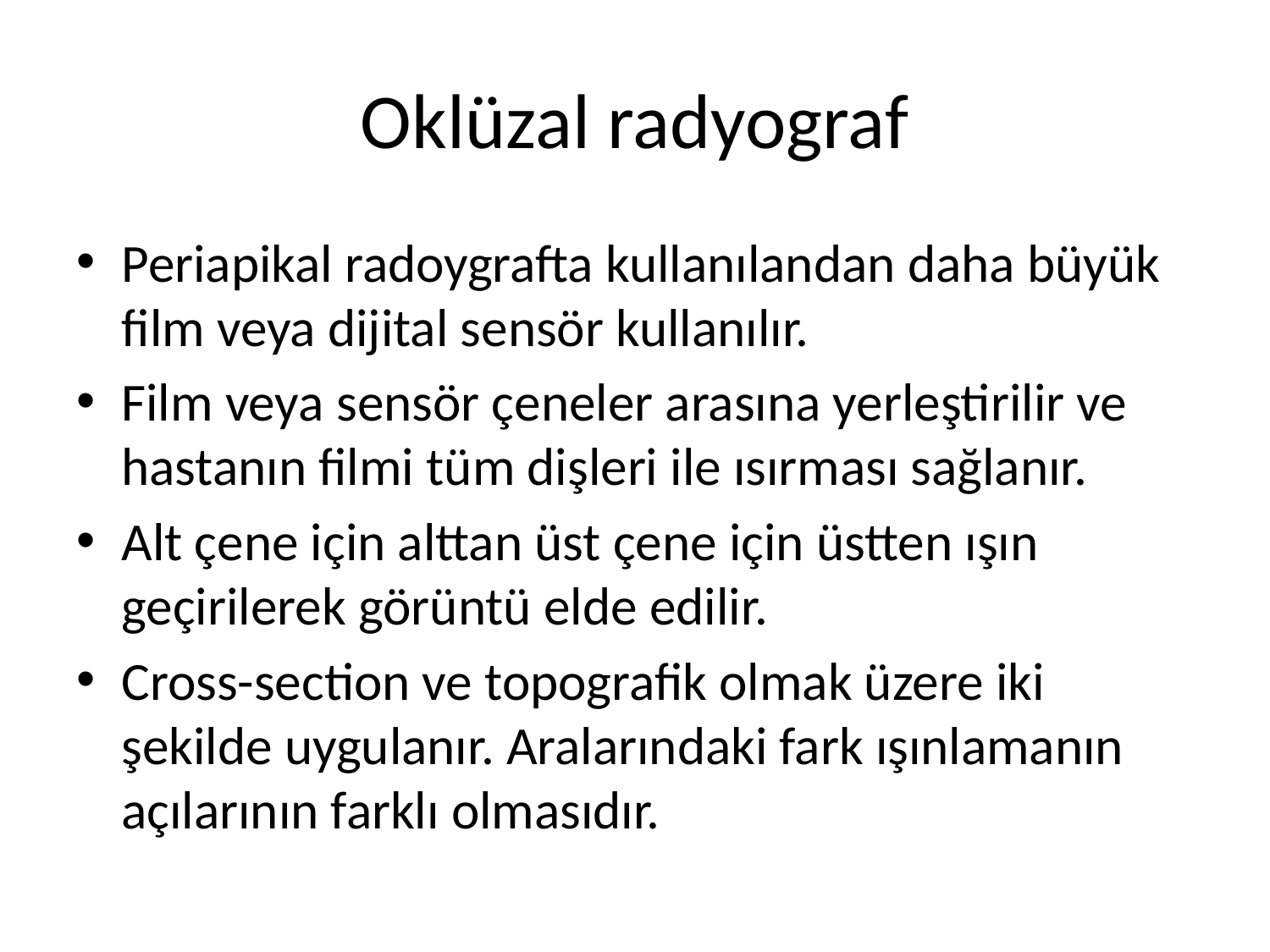

# Oklüzal radyograf
Periapikal radoygrafta kullanılandan daha büyük film veya dijital sensör kullanılır.
Film veya sensör çeneler arasına yerleştirilir ve hastanın filmi tüm dişleri ile ısırması sağlanır.
Alt çene için alttan üst çene için üstten ışın geçirilerek görüntü elde edilir.
Cross-section ve topografik olmak üzere iki şekilde uygulanır. Aralarındaki fark ışınlamanın açılarının farklı olmasıdır.